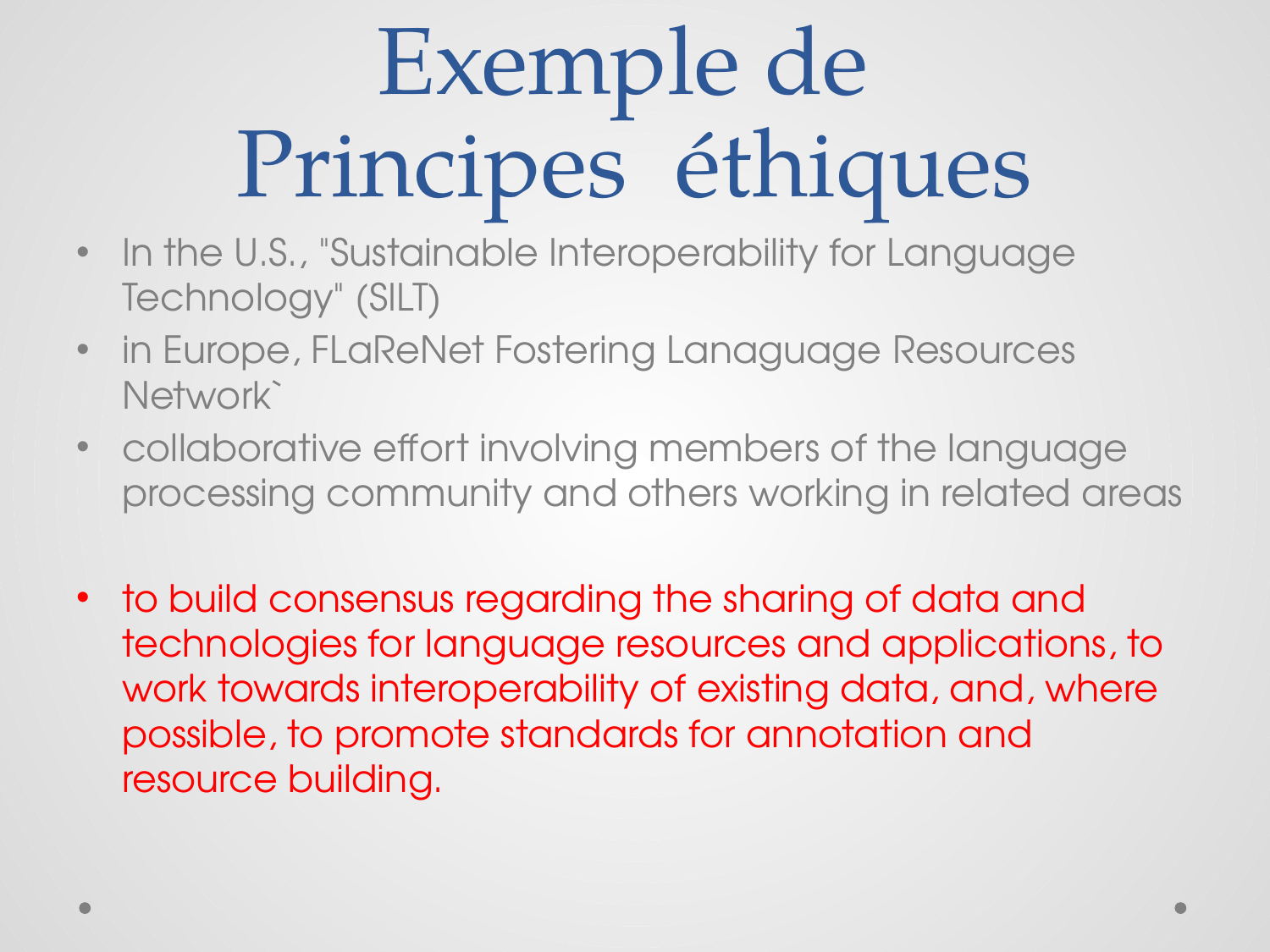

# Exemple de Principes  éthiques
In the U.S., "Sustainable Interoperability for Language Technology" (SILT)
in Europe, FLaReNet Fostering Lanaguage Resources Network`
collaborative effort involving members of the language processing community and others working in related areas

to build consensus regarding the sharing of data and technologies for language resources and applications, to work towards interoperability of existing data, and, where possible, to promote standards for annotation and resource building.